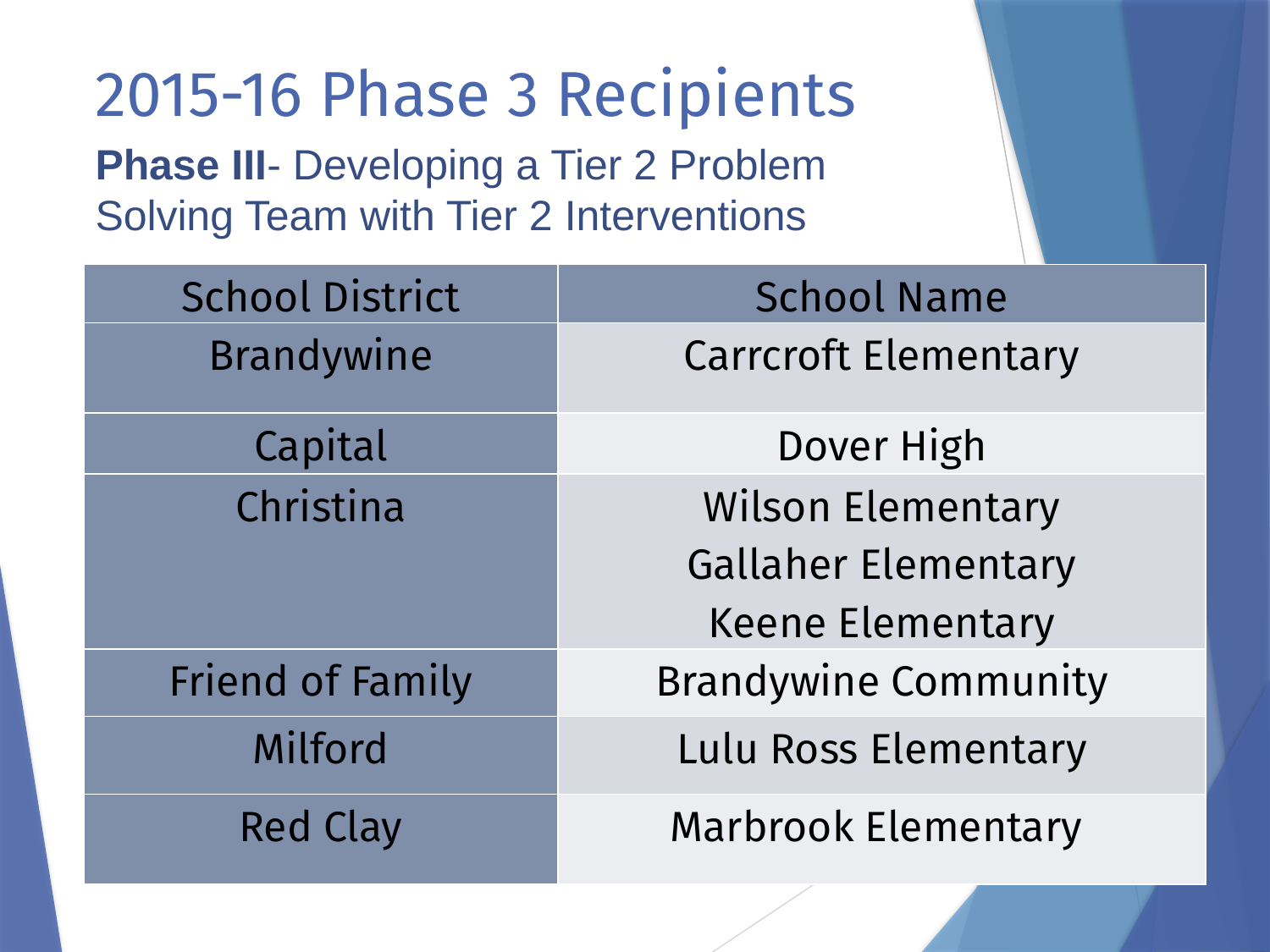

# 2015-16 Phase 3 Recipients
Phase III- Developing a Tier 2 Problem Solving Team with Tier 2 Interventions

| School District | School Name |
| --- | --- |
| Brandywine | Carrcroft Elementary |
| Capital | Dover High |
| Christina | Wilson Elementary Gallaher Elementary Keene Elementary |
| Friend of Family | Brandywine Community |
| Milford | Lulu Ross Elementary |
| Red Clay | Marbrook Elementary |